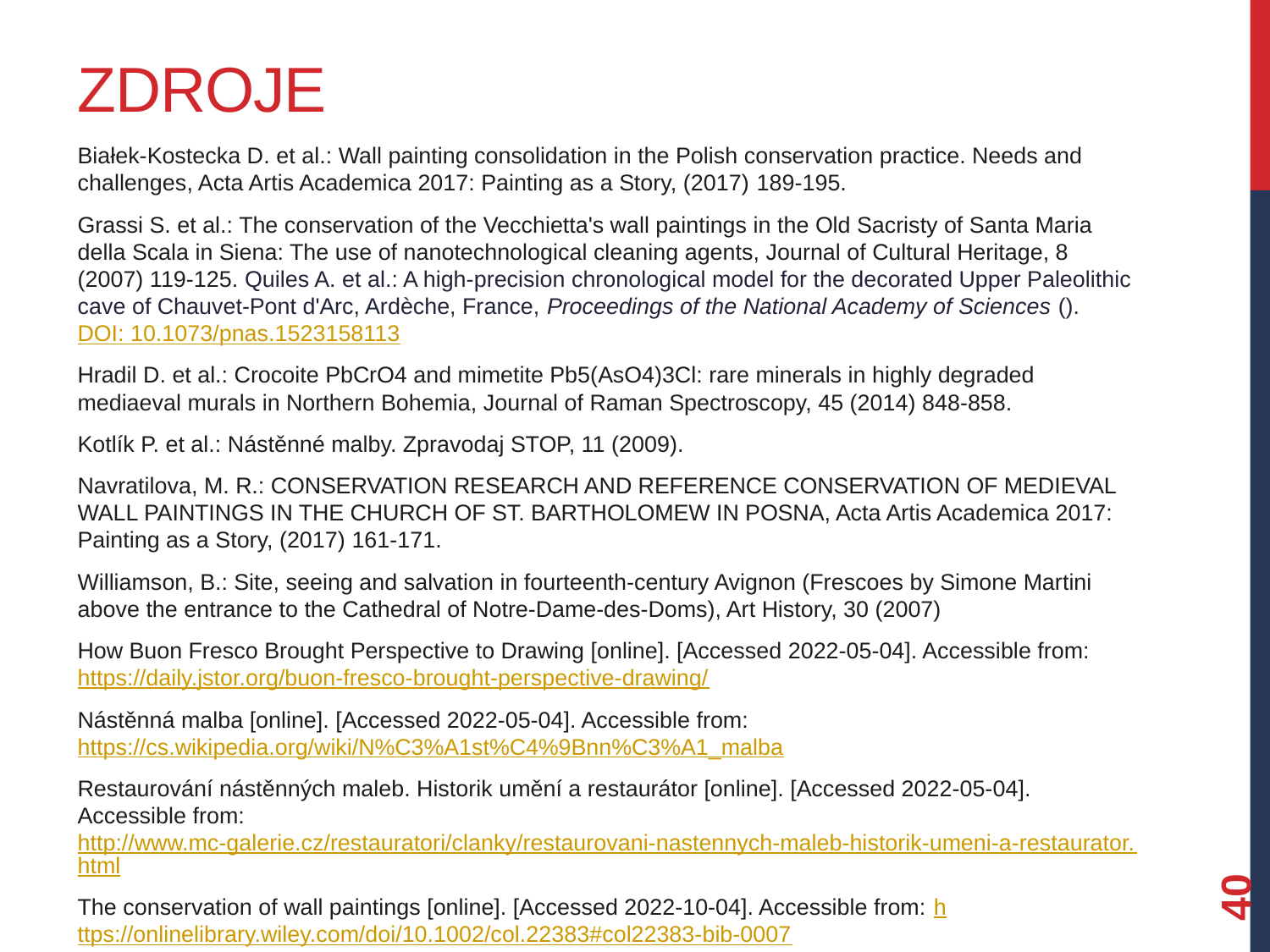

# Zdroje
Białek-Kostecka D. et al.: Wall painting consolidation in the Polish conservation practice. Needs and challenges, Acta Artis Academica 2017: Painting as a Story, (2017) 189-195.
Grassi S. et al.: The conservation of the Vecchietta's wall paintings in the Old Sacristy of Santa Maria della Scala in Siena: The use of nanotechnological cleaning agents, Journal of Cultural Heritage, 8 (2007) 119-125. Quiles A. et al.: A high-precision chronological model for the decorated Upper Paleolithic cave of Chauvet-Pont d'Arc, Ardèche, France, Proceedings of the National Academy of Sciences (). DOI: 10.1073/pnas.1523158113
Hradil D. et al.: Crocoite PbCrO4 and mimetite Pb5(AsO4)3Cl: rare minerals in highly degraded mediaeval murals in Northern Bohemia, Journal of Raman Spectroscopy, 45 (2014) 848-858.
Kotlík P. et al.: Nástěnné malby. Zpravodaj STOP, 11 (2009).
Navratilova, M. R.: CONSERVATION RESEARCH AND REFERENCE CONSERVATION OF MEDIEVAL WALL PAINTINGS IN THE CHURCH OF ST. BARTHOLOMEW IN POSNA, Acta Artis Academica 2017: Painting as a Story, (2017) 161-171.
Williamson, B.: Site, seeing and salvation in fourteenth-century Avignon (Frescoes by Simone Martini above the entrance to the Cathedral of Notre-Dame-des-Doms), Art History, 30 (2007)
How Buon Fresco Brought Perspective to Drawing [online]. [Accessed 2022-05-04]. Accessible from: https://daily.jstor.org/buon-fresco-brought-perspective-drawing/
Nástěnná malba [online]. [Accessed 2022-05-04]. Accessible from: https://cs.wikipedia.org/wiki/N%C3%A1st%C4%9Bnn%C3%A1_malba
Restaurování nástěnných maleb. Historik umění a restaurátor [online]. [Accessed 2022-05-04]. Accessible from: http://www.mc-galerie.cz/restauratori/clanky/restaurovani-nastennych-maleb-historik-umeni-a-restaurator.html
The conservation of wall paintings [online]. [Accessed 2022-10-04]. Accessible from: https://onlinelibrary.wiley.com/doi/10.1002/col.22383#col22383-bib-0007

40